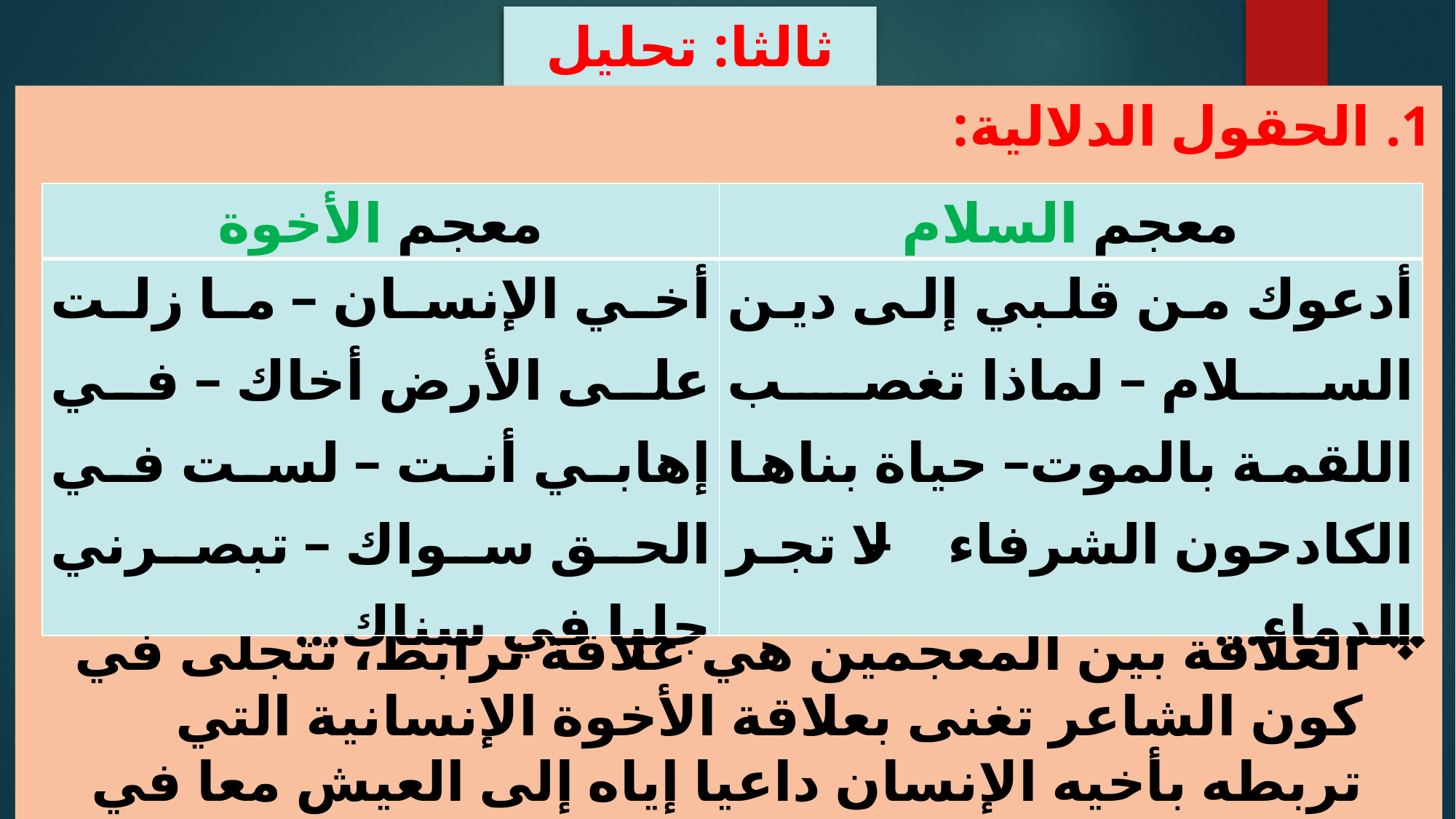

ثالثا: تحليل النص
الحقول الدلالية:

العلاقة بين المعجمين هي علاقة ترابط، تتجلى في كون الشاعر تغنى بعلاقة الأخوة الإنسانية التي تربطه بأخيه الإنسان داعيا إياه إلى العيش معا في سلام
| معجم الأخوة | معجم السلام |
| --- | --- |
| أخي الإنسان – ما زلت على الأرض أخاك – في إهابي أنت – لست في الحق سواك – تبصرني جليا في سناك... | أدعوك من قلبي إلى دين السلام – لماذا تغصب اللقمة بالموت– حياة بناها الكادحون الشرفاء – لا تجر الدماء... |